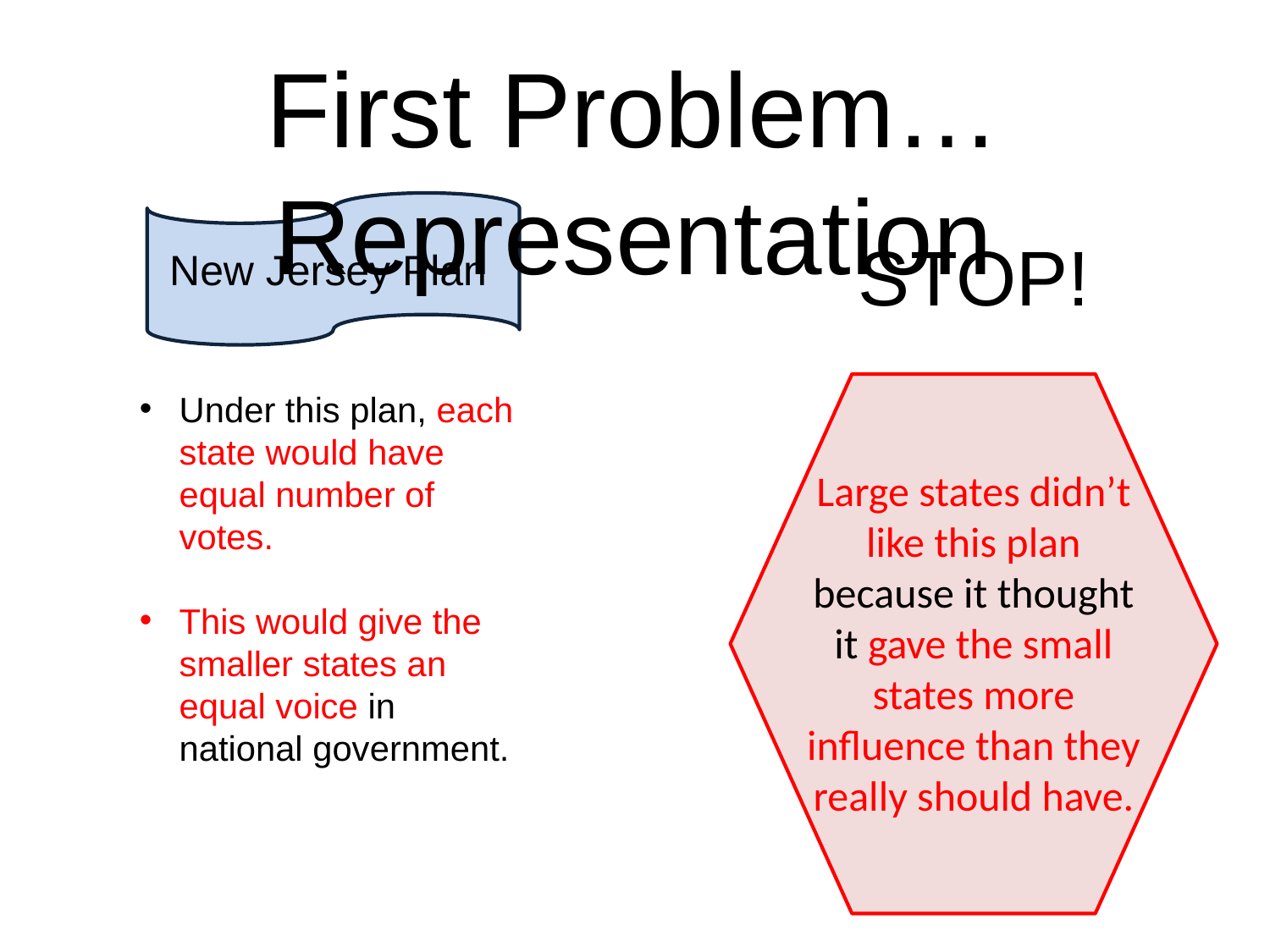

First Problem… Representation

STOP!
New Jersey Plan

Under this plan, each state would have equal number of votes.

This would give the smaller states an equal voice in national government.
Large states didn’t like this plan because it thought it gave the small states more influence than they really should have.